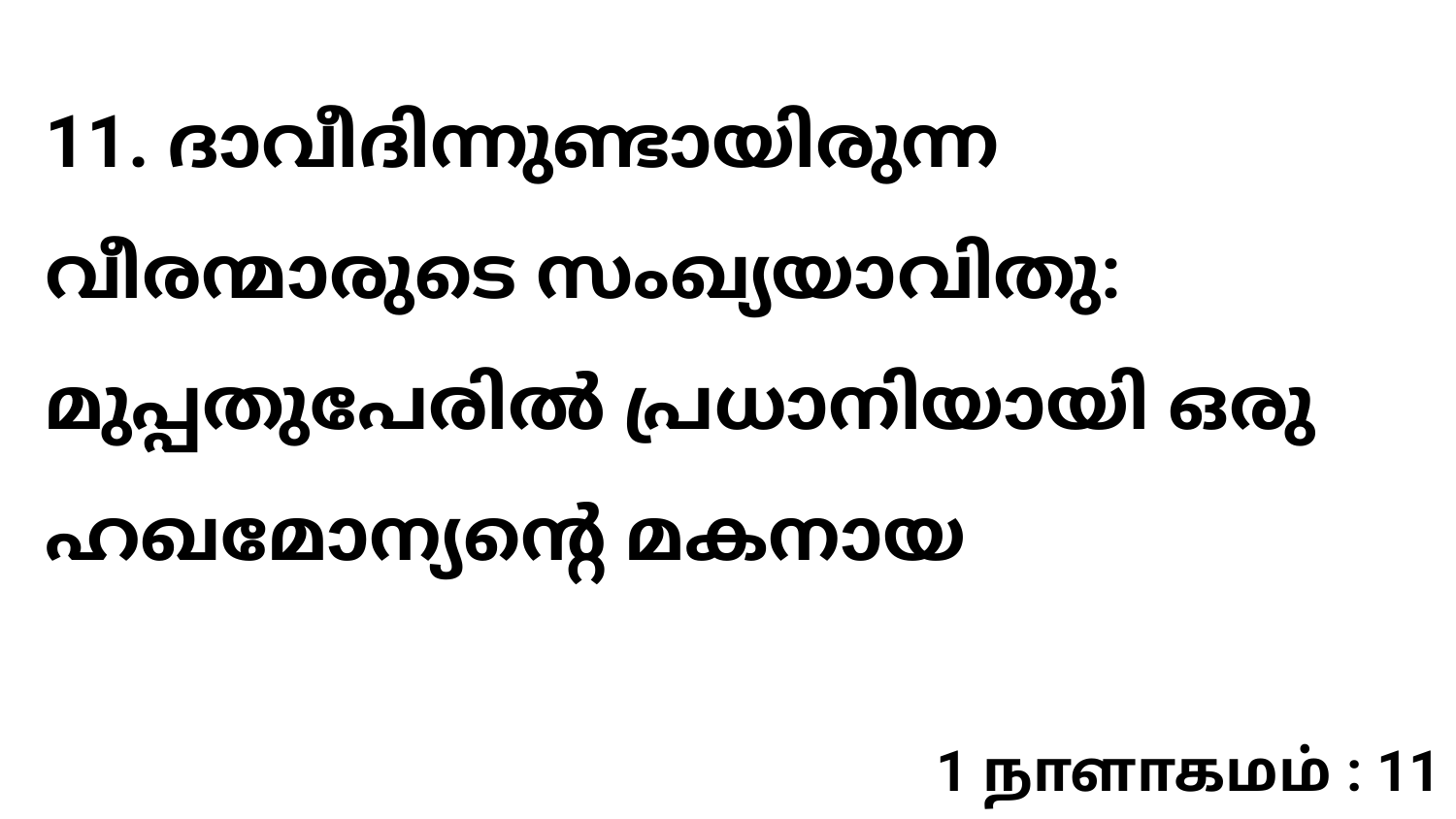

11. ദാവീദിന്നുണ്ടായിരുന്ന വീരന്മാരുടെ സംഖ്യയാവിതു: മുപ്പതുപേരിൽ പ്രധാനിയായി ഒരു ഹഖമോന്യന്റെ മകനായ
1 நாளாகமம் : 11